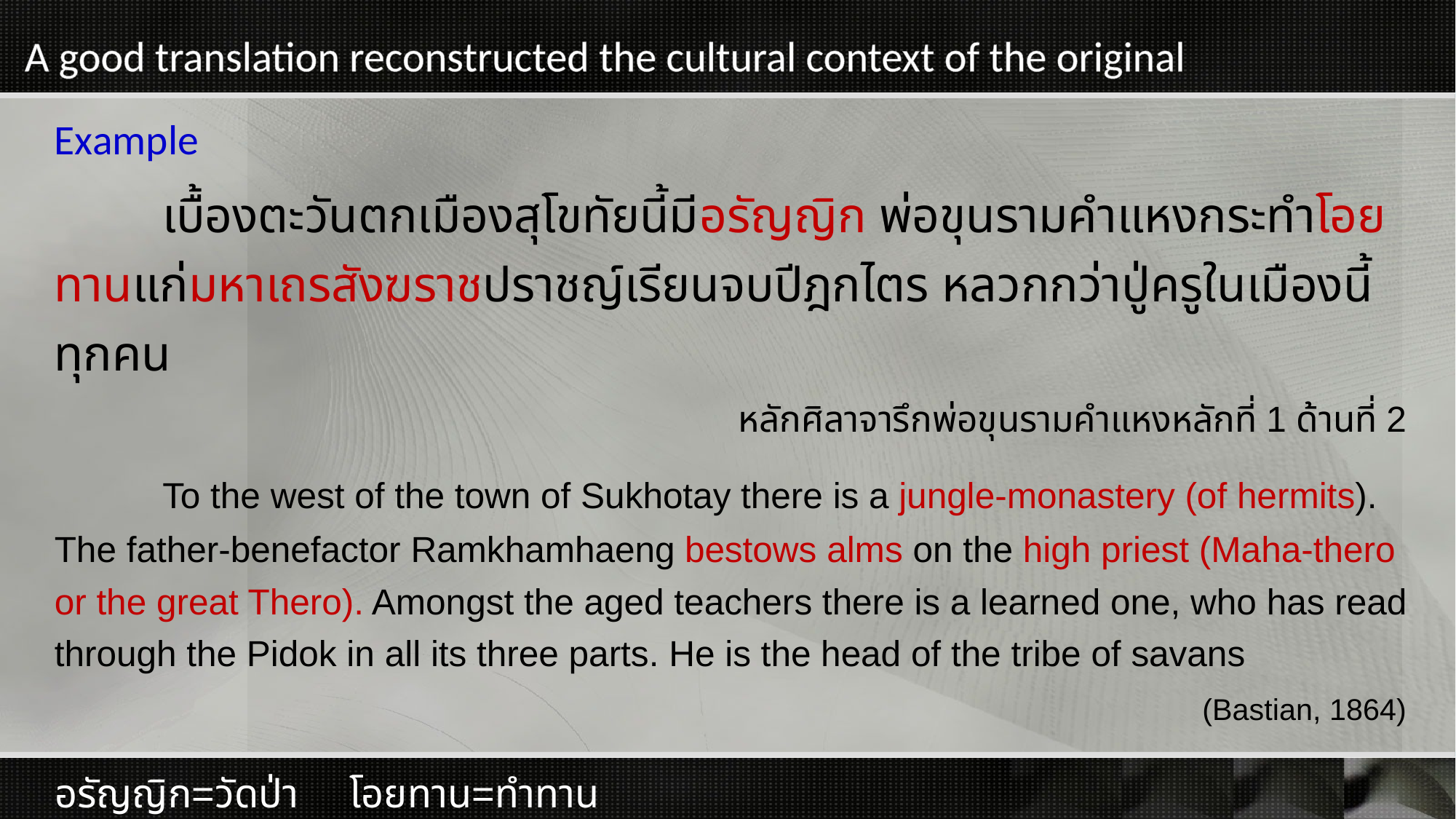

# A good translation reconstructed the cultural context of the original
Example
	เบื้องตะวันตกเมืองสุโขทัยนี้มีอรัญญิก พ่อขุนรามคำแหงกระทำโอยทานแก่มหาเถรสังฆราชปราชญ์เรียนจบปีฎกไตร หลวกกว่าปู่ครูในเมืองนี้ทุกคน
หลักศิลาจารึกพ่อขุนรามคำแหงหลักที่ 1 ด้านที่ 2
	To the west of the town of Sukhotay there is a jungle-monastery (of hermits). The father-benefactor Ramkhamhaeng bestows alms on the high priest (Maha-thero or the great Thero). Amongst the aged teachers there is a learned one, who has read through the Pidok in all its three parts. He is the head of the tribe of savans
(Bastian, 1864)

 อรัญญิก=วัดป่า     โอยทาน=ทำทาน       หลวก=ฉลาดหลักแหลม